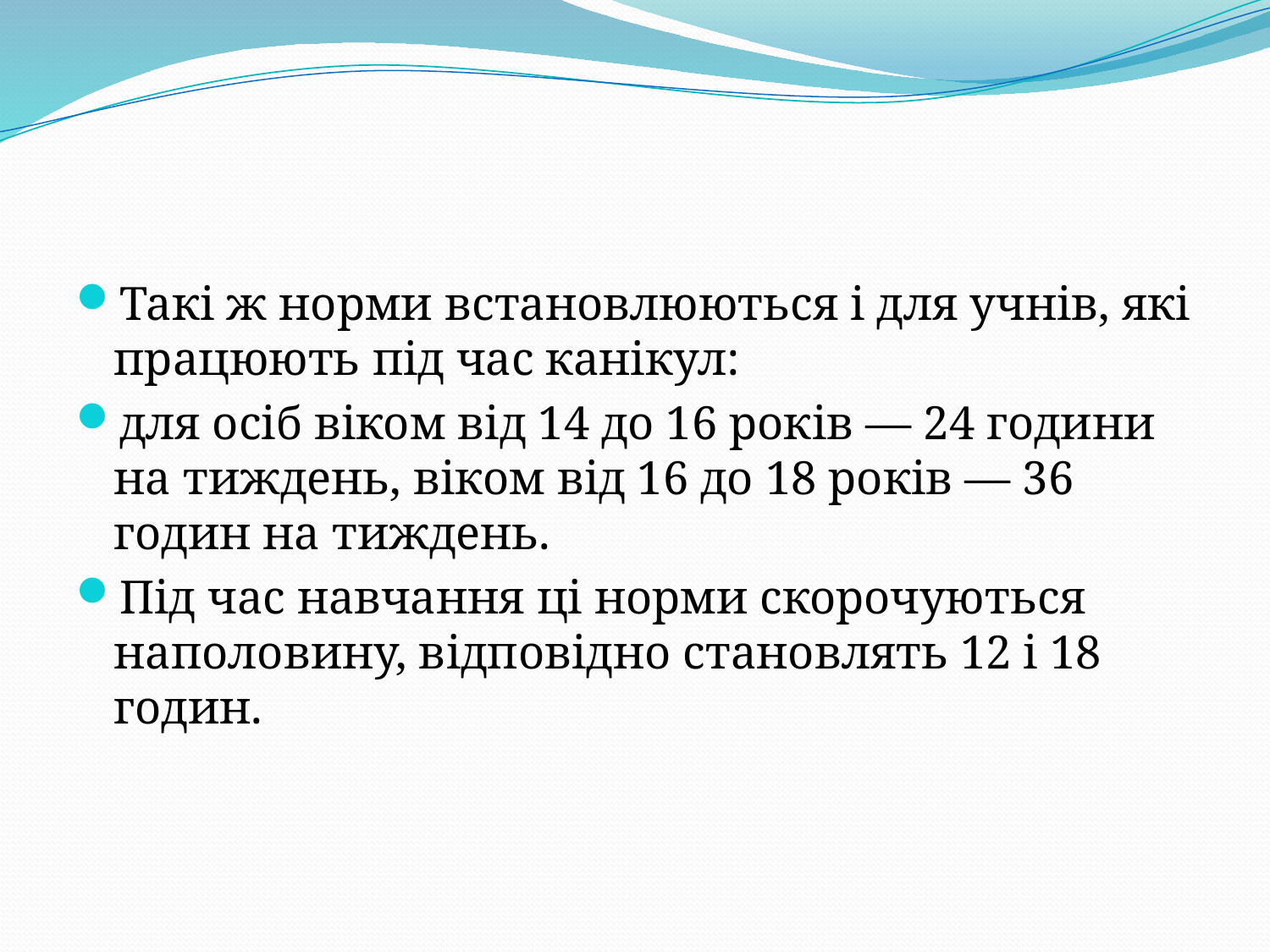

#
Такі ж норми встановлюються і для учнів, які працюють під час канікул:
для осіб віком від 14 до 16 років — 24 години на тиждень, віком від 16 до 18 років — 36 годин на тиждень.
Під час навчання ці норми скорочуються наполовину, відповідно становлять 12 і 18 годин.